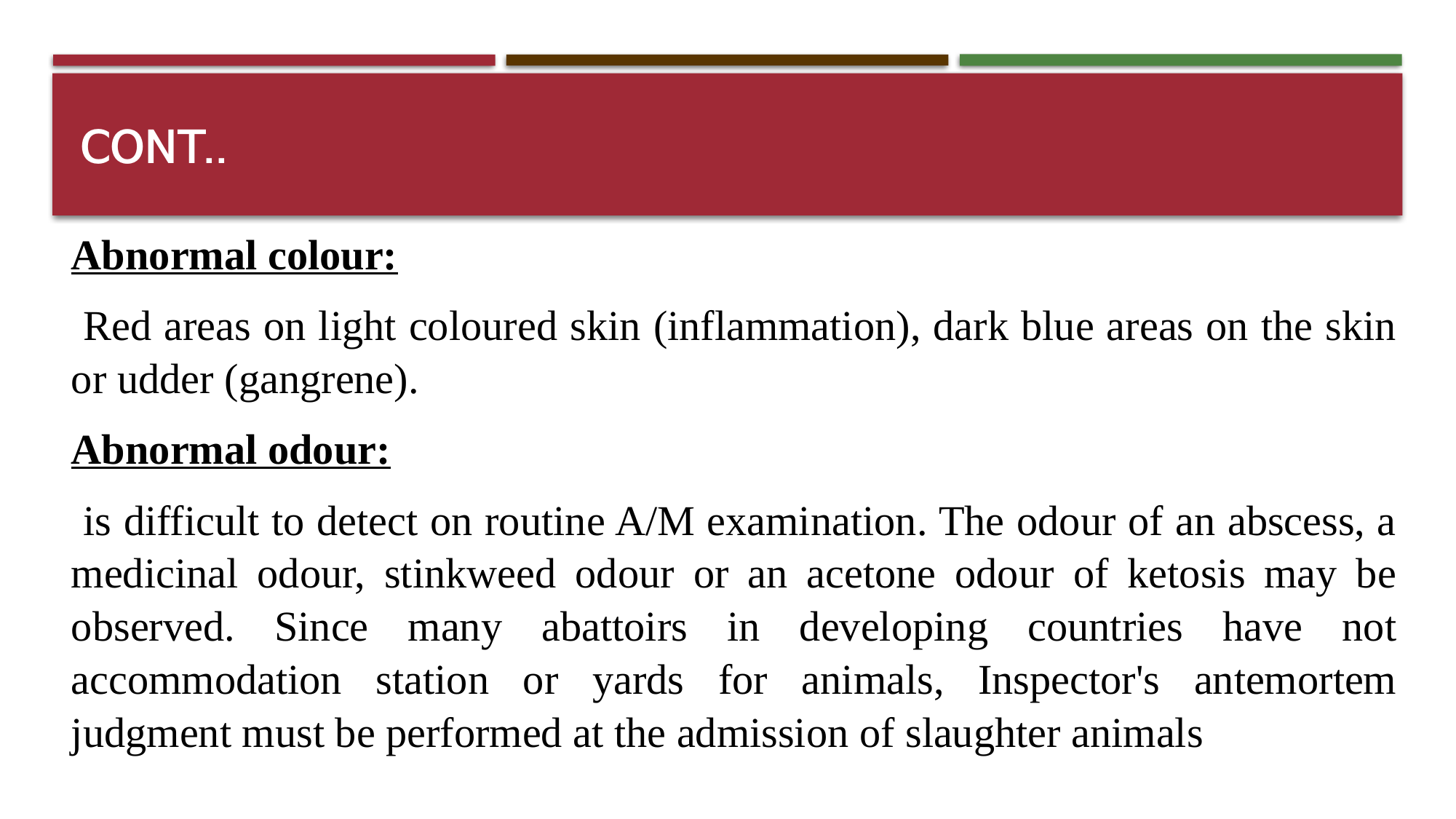

# CONT..
Abnormal colour:
 Red areas on light coloured skin (inflammation), dark blue areas on the skin or udder (gangrene).
Abnormal odour:
 is difficult to detect on routine A/M examination. The odour of an abscess, a medicinal odour, stinkweed odour or an acetone odour of ketosis may be observed. Since many abattoirs in developing countries have not accommodation station or yards for animals, Inspector's antemortem judgment must be performed at the admission of slaughter animals